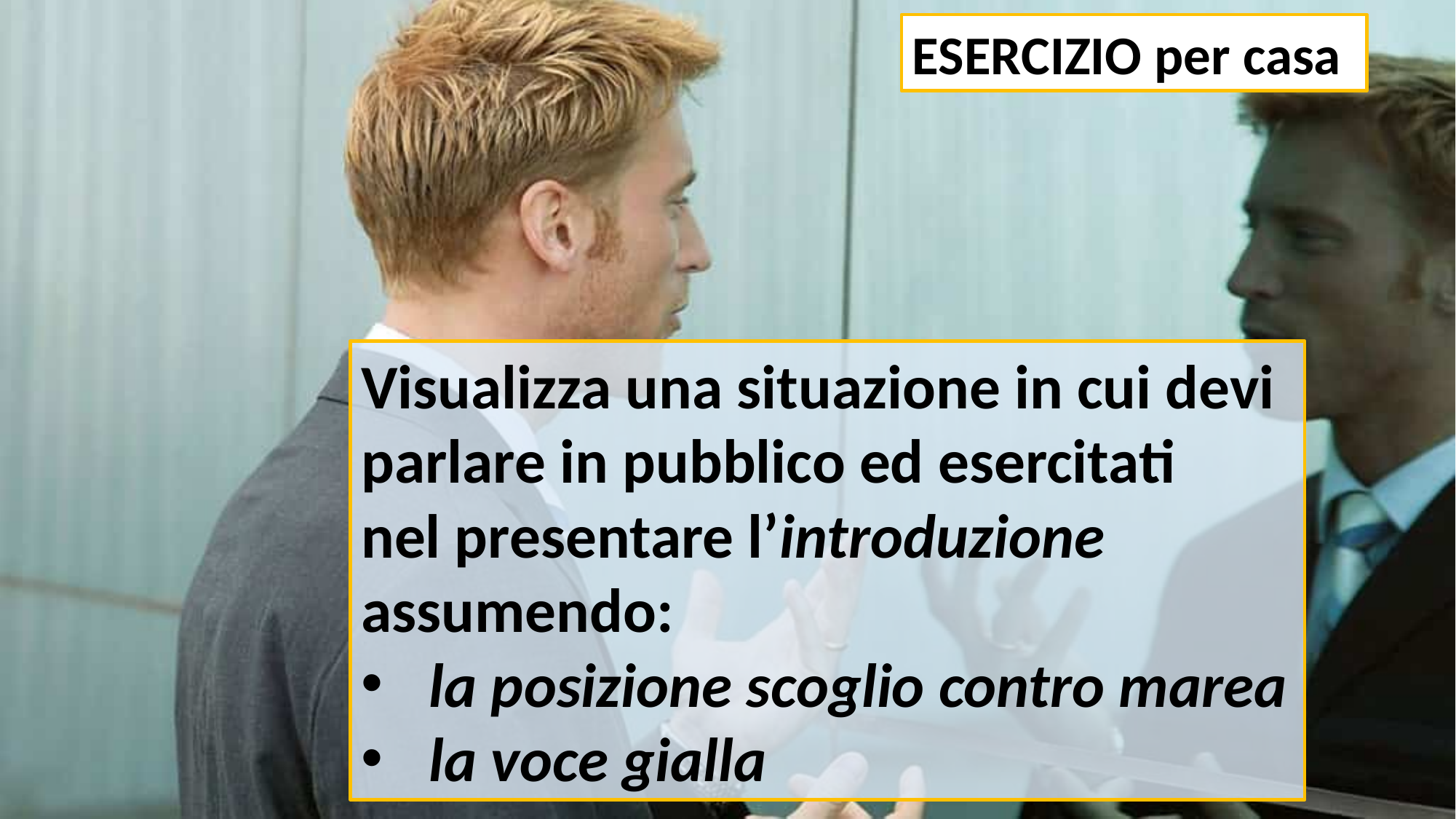

ESERCIZIO per casa
Visualizza una situazione in cui devi parlare in pubblico ed esercitati
nel presentare l’introduzione
assumendo:
la posizione scoglio contro marea
la voce gialla